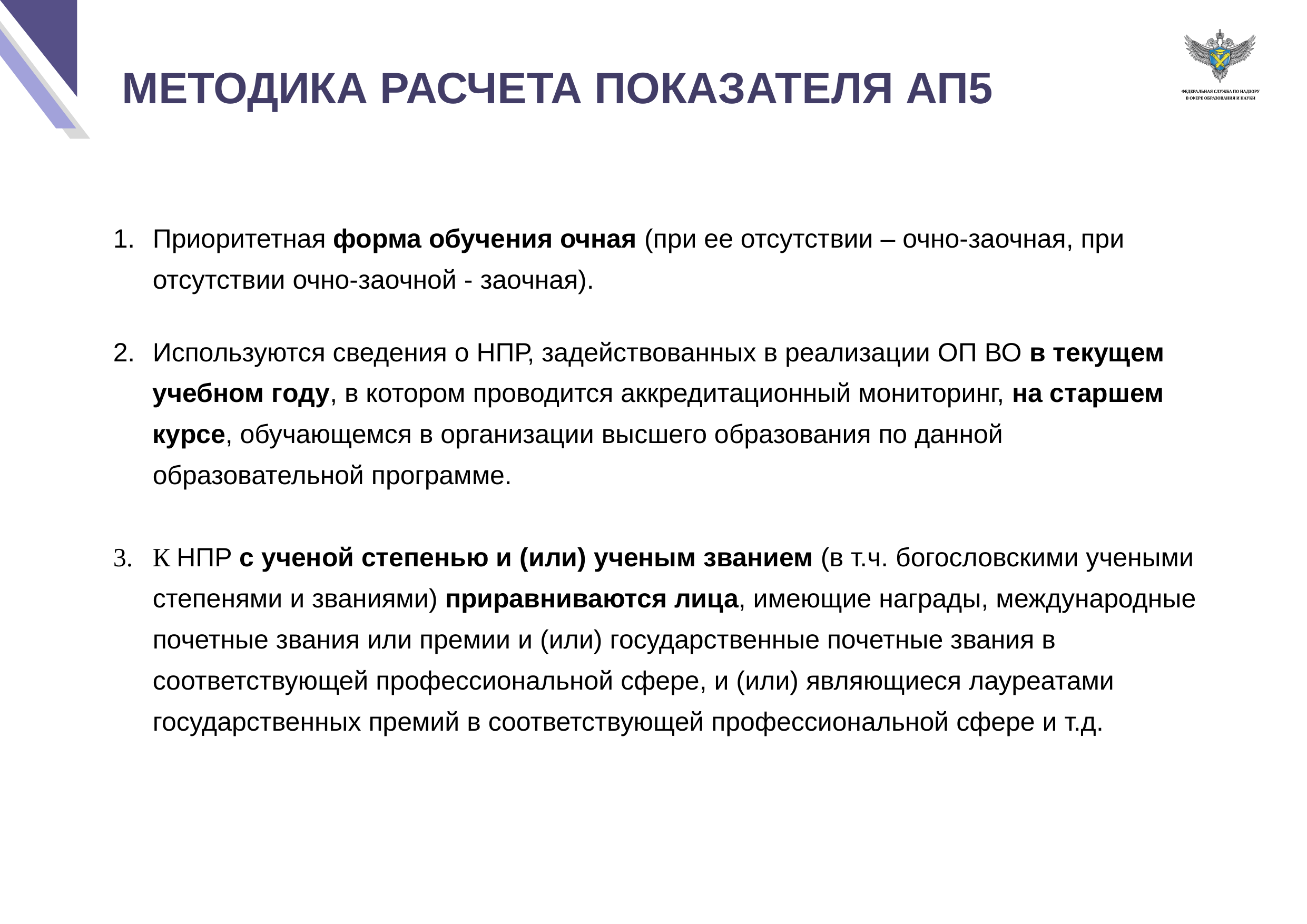

МЕТОДИКА РАСЧЕТА ПОКАЗАТЕЛЯ АП5

Приоритетная форма обучения очная (при ее отсутствии – очно-заочная, при отсутствии очно-заочной - заочная).

Используются сведения о НПР, задействованных в реализации ОП ВО в текущем учебном году, в котором проводится аккредитационный мониторинг, на старшем курсе, обучающемся в организации высшего образования по данной образовательной программе.

К НПР с ученой степенью и (или) ученым званием (в т.ч. богословскими учеными степенями и званиями) приравниваются лица, имеющие награды, международные почетные звания или премии и (или) государственные почетные звания в соответствующей профессиональной сфере, и (или) являющиеся лауреатами государственных премий в соответствующей профессиональной сфере и т.д.